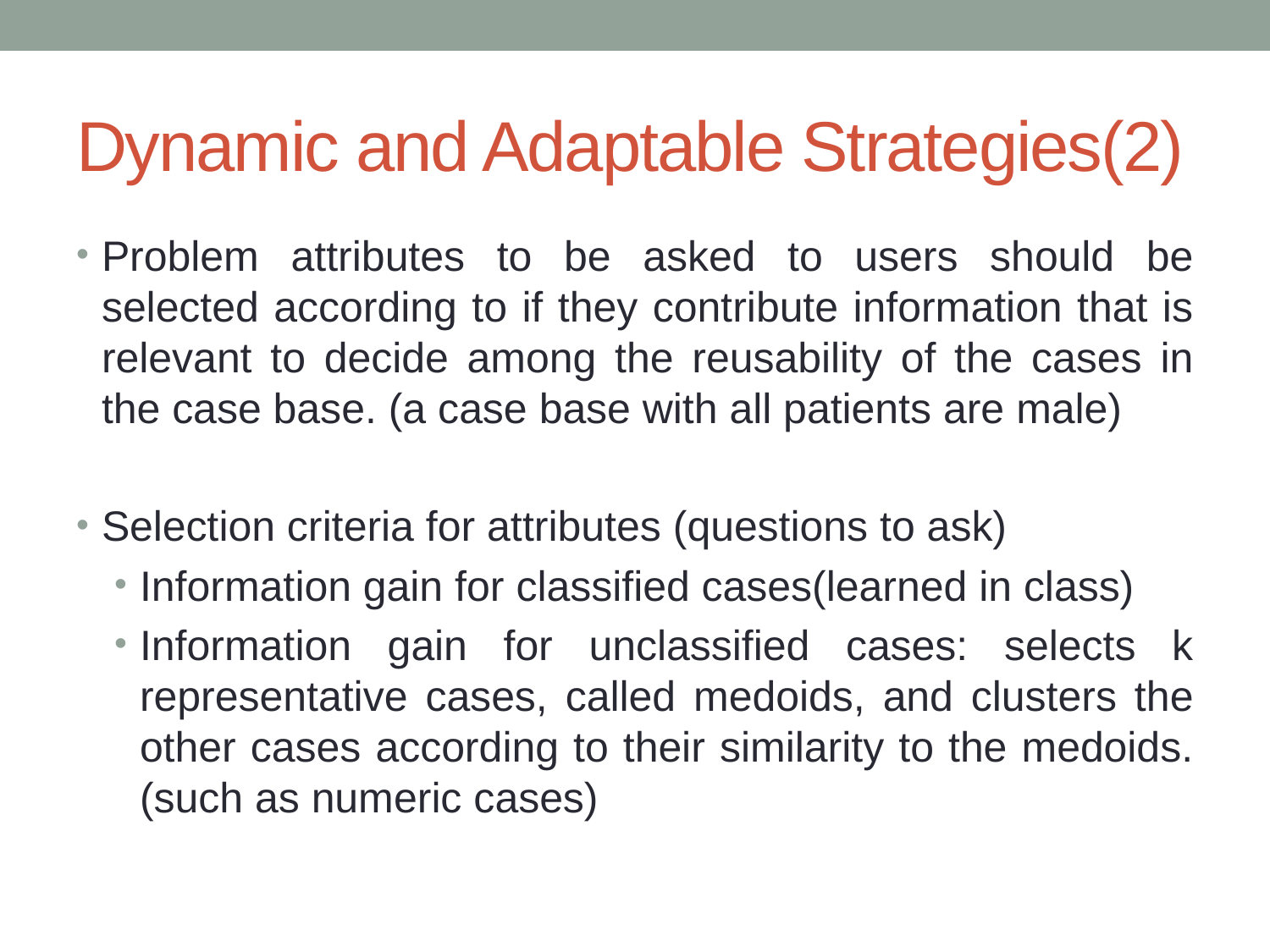

# Dynamic and Adaptable Strategies(2)
Problem attributes to be asked to users should be selected according to if they contribute information that is relevant to decide among the reusability of the cases in the case base. (a case base with all patients are male)

Selection criteria for attributes (questions to ask)
Information gain for classified cases(learned in class)
Information gain for unclassified cases: selects k representative cases, called medoids, and clusters the other cases according to their similarity to the medoids. (such as numeric cases)